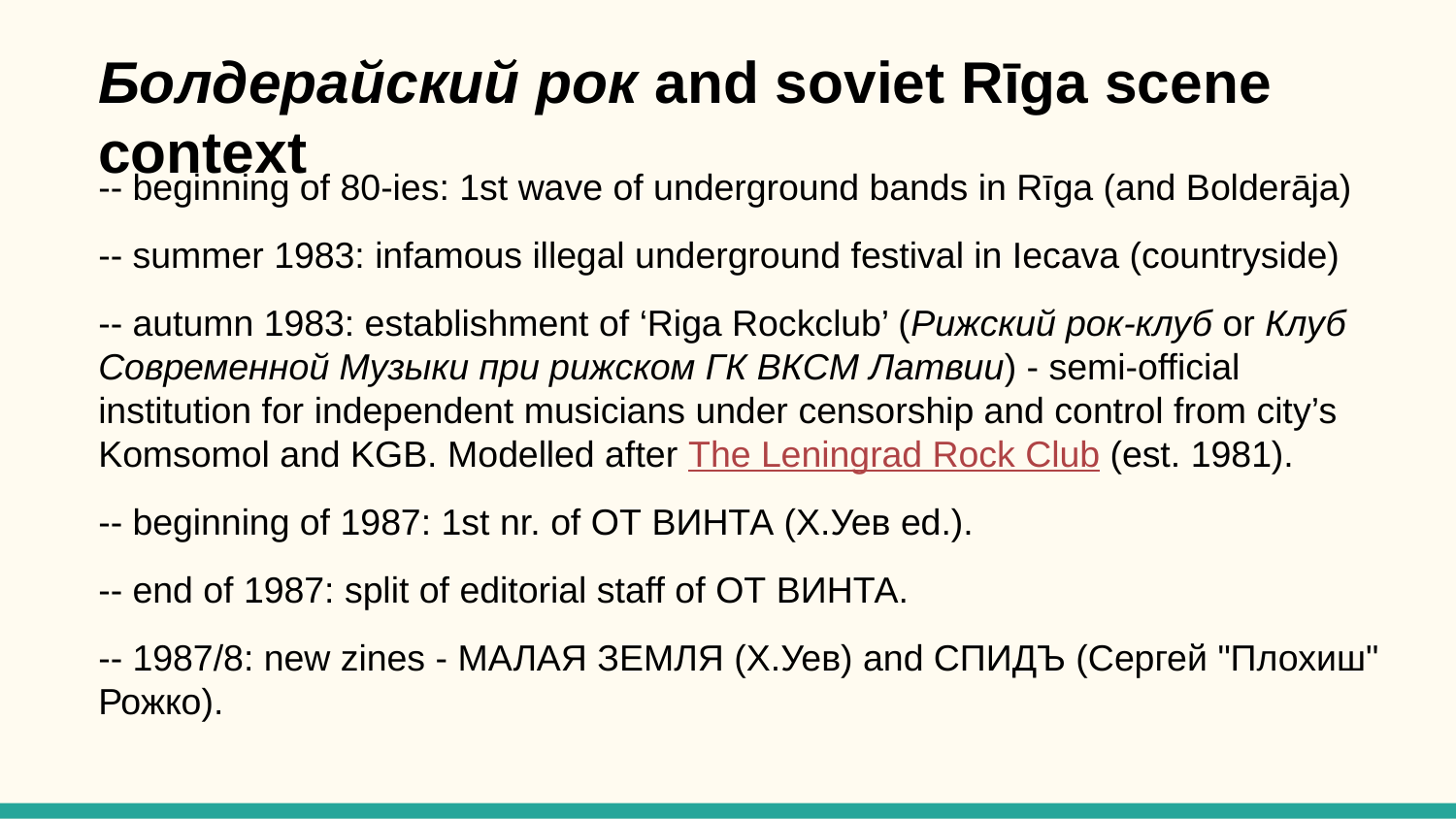

# Болдерайский рок and soviet Rīga scene context
-- beginning of 80-ies: 1st wave of underground bands in Rīga (and Bolderāja)
-- summer 1983: infamous illegal underground festival in Iecava (countryside)
-- autumn 1983: establishment of ‘Riga Rockclub’ (Рижский рок-клуб or Клуб Современной Mузыки при рижском ГК BКCM Латвии) - semi-official institution for independent musicians under censorship and control from city’s Komsomol and KGB. Modelled after The Leningrad Rock Club (est. 1981).
-- beginning of 1987: 1st nr. of ОТ ВИНТА (Х.Уев ed.).
-- end of 1987: split of editorial staff of ОТ ВИНТА.
-- 1987/8: new zines - МАЛАЯ ЗЕМЛЯ (Х.Уев) and СПИДЪ (Сергей "Плохиш" Рожко).